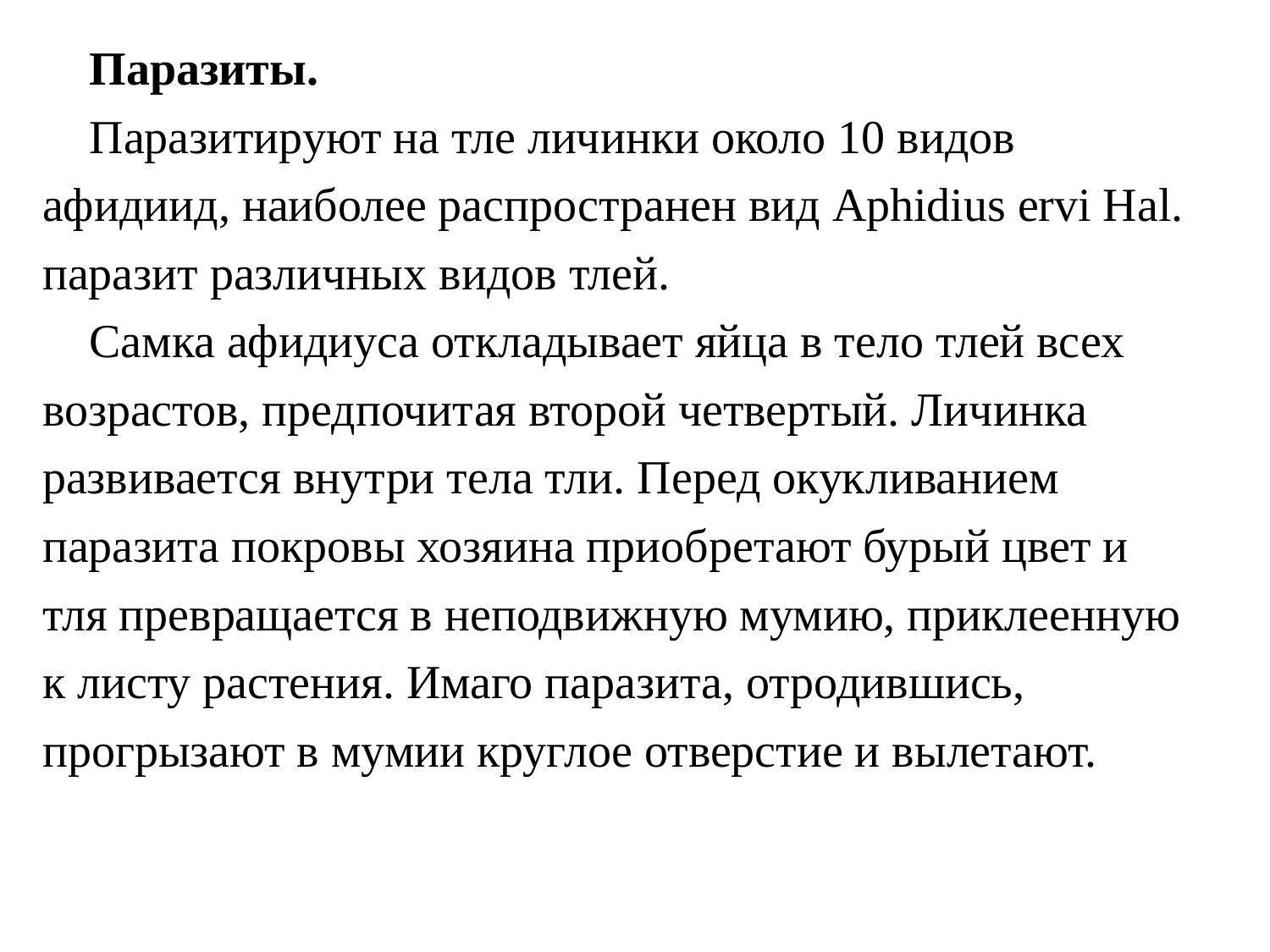

Паразиты.
Паразитируют на тле личинки около 10 видов афидиид, наиболее распространен вид Aphidius ervi Hal. паразит различных видов тлей.
Самка афидиуса откладывает яйца в тело тлей всех возрастов, предпочитая второй четвертый. Личинка развивается внутри тела тли. Перед окукливанием паразита покровы хозяина приобретают бурый цвет и тля превращается в неподвижную мумию, приклеенную к листу растения. Имаго паразита, отродившись, прогрызают в мумии круглое отверстие и вылетают.